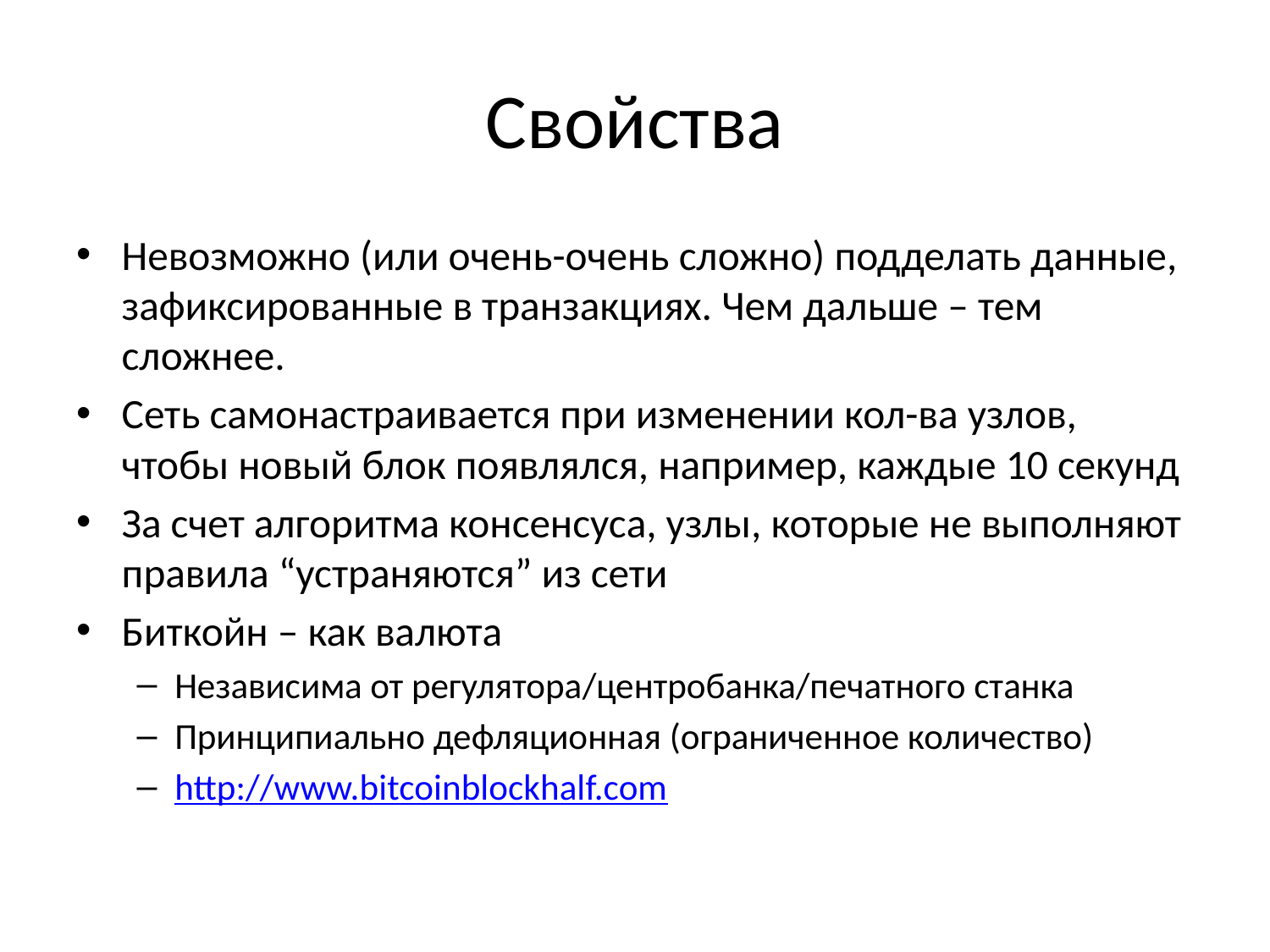

# Свойства
Невозможно (или очень-очень сложно) подделать данные, зафиксированные в транзакциях. Чем дальше – тем сложнее.
Сеть самонастраивается при изменении кол-ва узлов, чтобы новый блок появлялся, например, каждые 10 секунд
За счет алгоритма консенсуса, узлы, которые не выполняют правила “устраняются” из сети
Биткойн – как валюта
Независима от регулятора/центробанка/печатного станка
Принципиально дефляционная (ограниченное количество)
http://www.bitcoinblockhalf.com